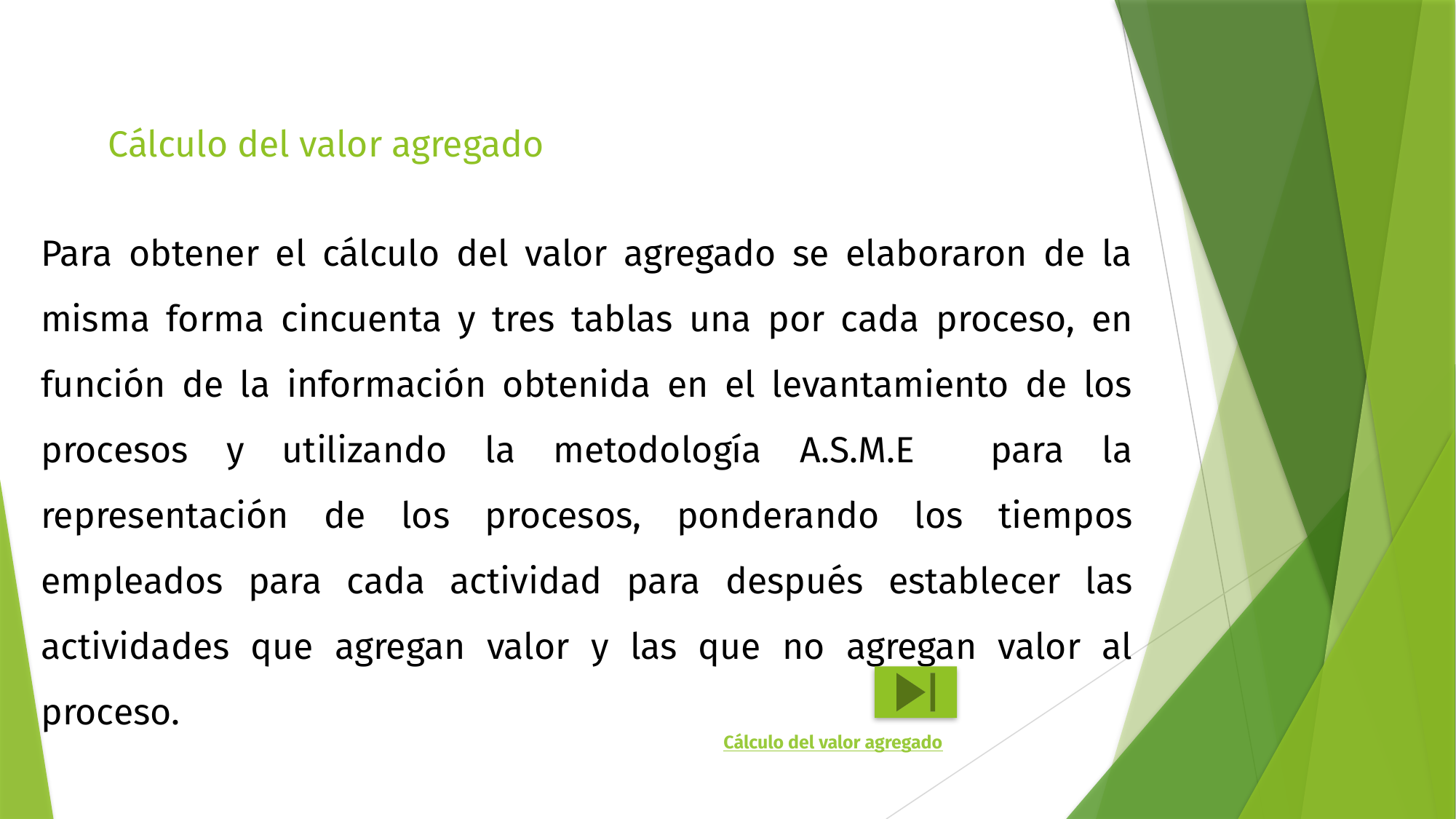

Cálculo del valor agregado
Para obtener el cálculo del valor agregado se elaboraron de la misma forma cincuenta y tres tablas una por cada proceso, en función de la información obtenida en el levantamiento de los procesos y utilizando la metodología A.S.M.E  para la representación de los procesos, ponderando los tiempos empleados para cada actividad para después establecer las actividades que agregan valor y las que no agregan valor al proceso.

Cálculo del valor agregado